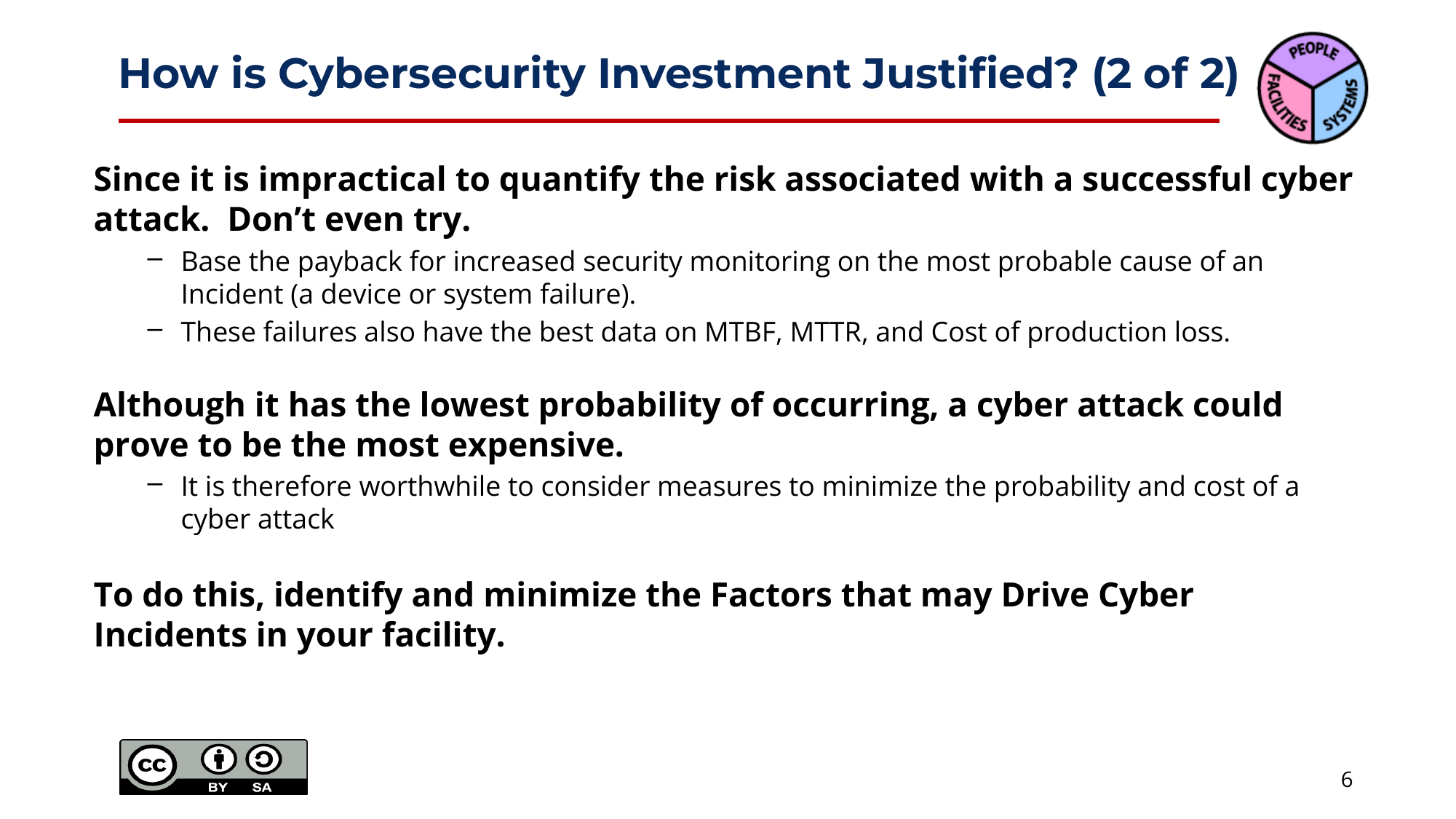

# How is Cybersecurity Investment Justified? (2 of 2)
Since it is impractical to quantify the risk associated with a successful cyber attack.  Don’t even try.
Base the payback for increased security monitoring on the most probable cause of an Incident (a device or system failure).
These failures also have the best data on MTBF, MTTR, and Cost of production loss.
Although it has the lowest probability of occurring, a cyber attack could prove to be the most expensive.
It is therefore worthwhile to consider measures to minimize the probability and cost of a cyber attack
To do this, identify and minimize the Factors that may Drive Cyber Incidents in your facility.